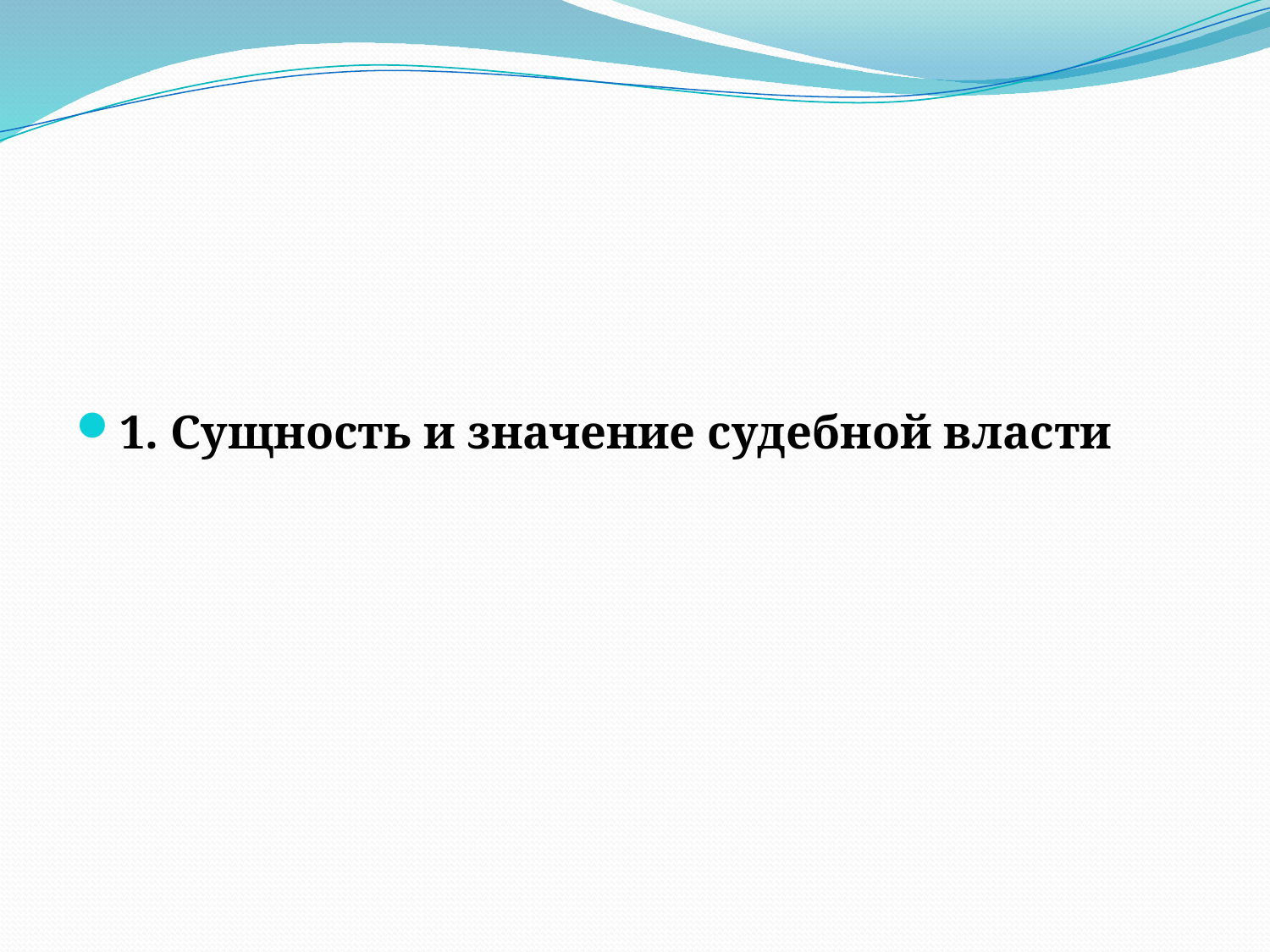

#

1. Сущность и значение судебной власти